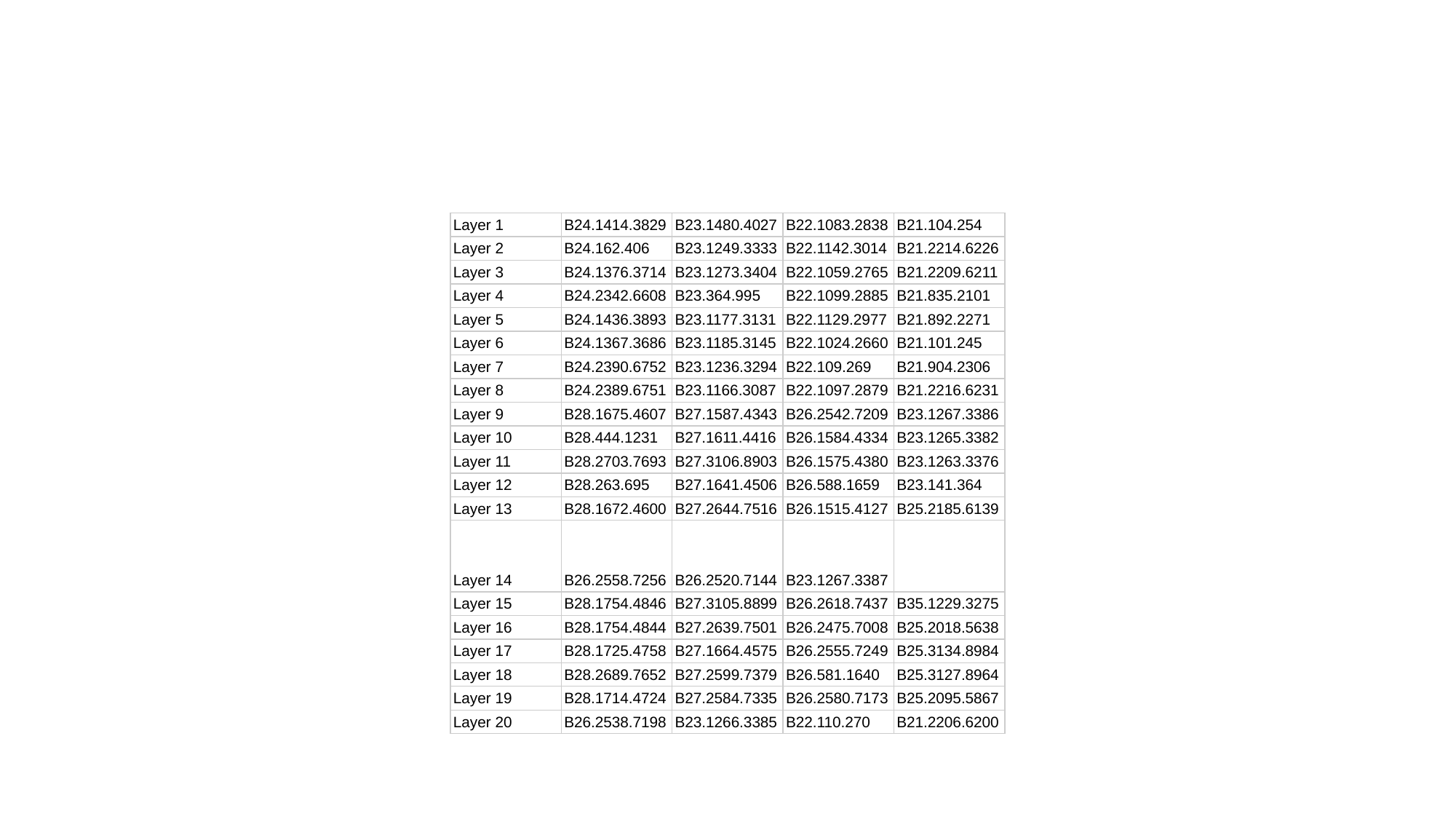

| Layer 1 | B24.1414.3829 | B23.1480.4027 | B22.1083.2838 | B21.104.254 |
| --- | --- | --- | --- | --- |
| Layer 2 | B24.162.406 | B23.1249.3333 | B22.1142.3014 | B21.2214.6226 |
| Layer 3 | B24.1376.3714 | B23.1273.3404 | B22.1059.2765 | B21.2209.6211 |
| Layer 4 | B24.2342.6608 | B23.364.995 | B22.1099.2885 | B21.835.2101 |
| Layer 5 | B24.1436.3893 | B23.1177.3131 | B22.1129.2977 | B21.892.2271 |
| Layer 6 | B24.1367.3686 | B23.1185.3145 | B22.1024.2660 | B21.101.245 |
| Layer 7 | B24.2390.6752 | B23.1236.3294 | B22.109.269 | B21.904.2306 |
| Layer 8 | B24.2389.6751 | B23.1166.3087 | B22.1097.2879 | B21.2216.6231 |
| Layer 9 | B28.1675.4607 | B27.1587.4343 | B26.2542.7209 | B23.1267.3386 |
| Layer 10 | B28.444.1231 | B27.1611.4416 | B26.1584.4334 | B23.1265.3382 |
| Layer 11 | B28.2703.7693 | B27.3106.8903 | B26.1575.4380 | B23.1263.3376 |
| Layer 12 | B28.263.695 | B27.1641.4506 | B26.588.1659 | B23.141.364 |
| Layer 13 | B28.1672.4600 | B27.2644.7516 | B26.1515.4127 | B25.2185.6139 |
| Layer 14 | B26.2558.7256 | B26.2520.7144 | B23.1267.3387 |  |
| Layer 15 | B28.1754.4846 | B27.3105.8899 | B26.2618.7437 | B35.1229.3275 |
| Layer 16 | B28.1754.4844 | B27.2639.7501 | B26.2475.7008 | B25.2018.5638 |
| Layer 17 | B28.1725.4758 | B27.1664.4575 | B26.2555.7249 | B25.3134.8984 |
| Layer 18 | B28.2689.7652 | B27.2599.7379 | B26.581.1640 | B25.3127.8964 |
| Layer 19 | B28.1714.4724 | B27.2584.7335 | B26.2580.7173 | B25.2095.5867 |
| Layer 20 | B26.2538.7198 | B23.1266.3385 | B22.110.270 | B21.2206.6200 |